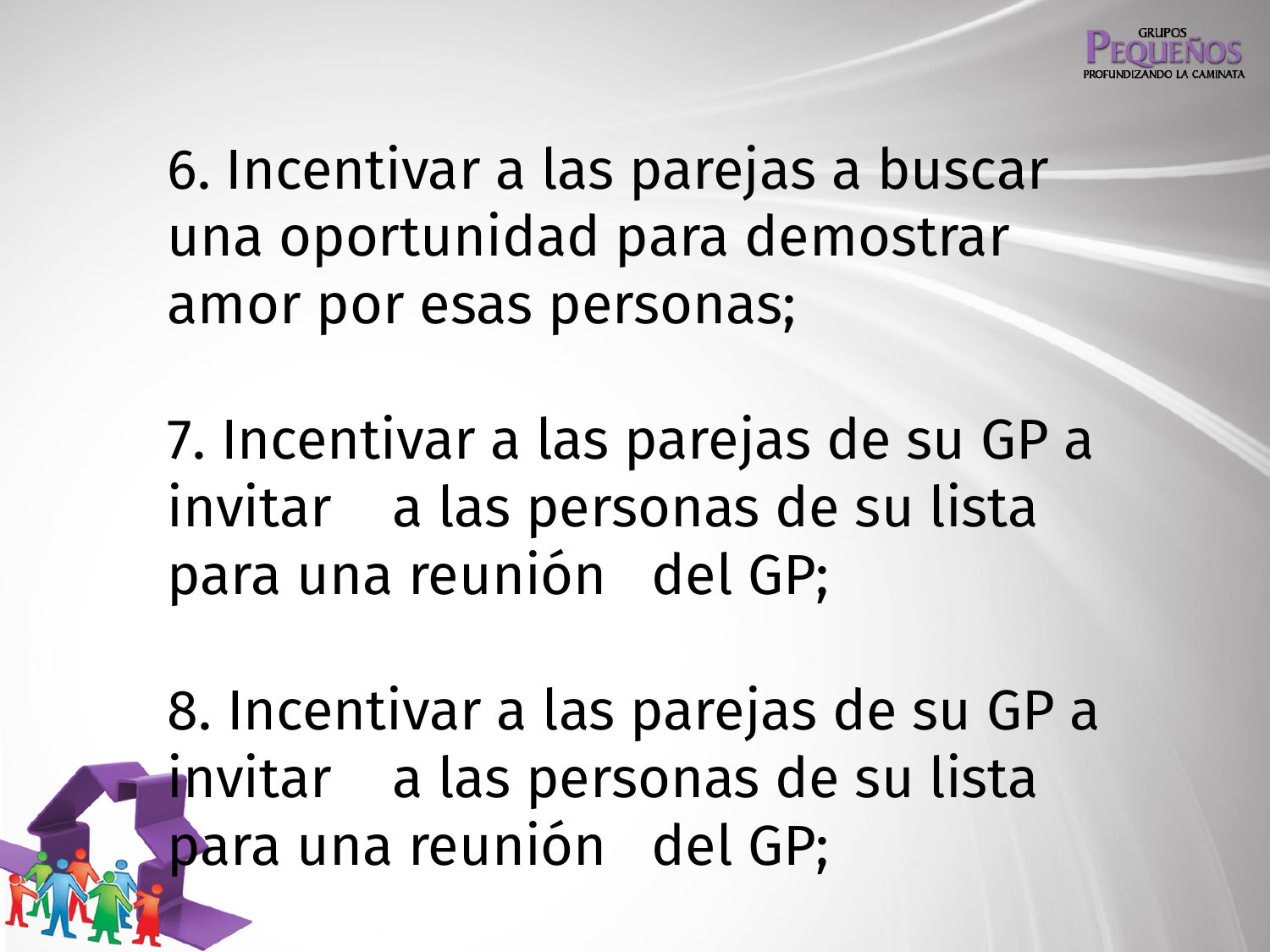

6. Incentivar a las parejas a buscar una oportunidad para demostrar amor por esas personas;

7. Incentivar a las parejas de su GP a invitar    a las personas de su lista para una reunión   del GP;

8. Incentivar a las parejas de su GP a invitar    a las personas de su lista para una reunión   del GP;